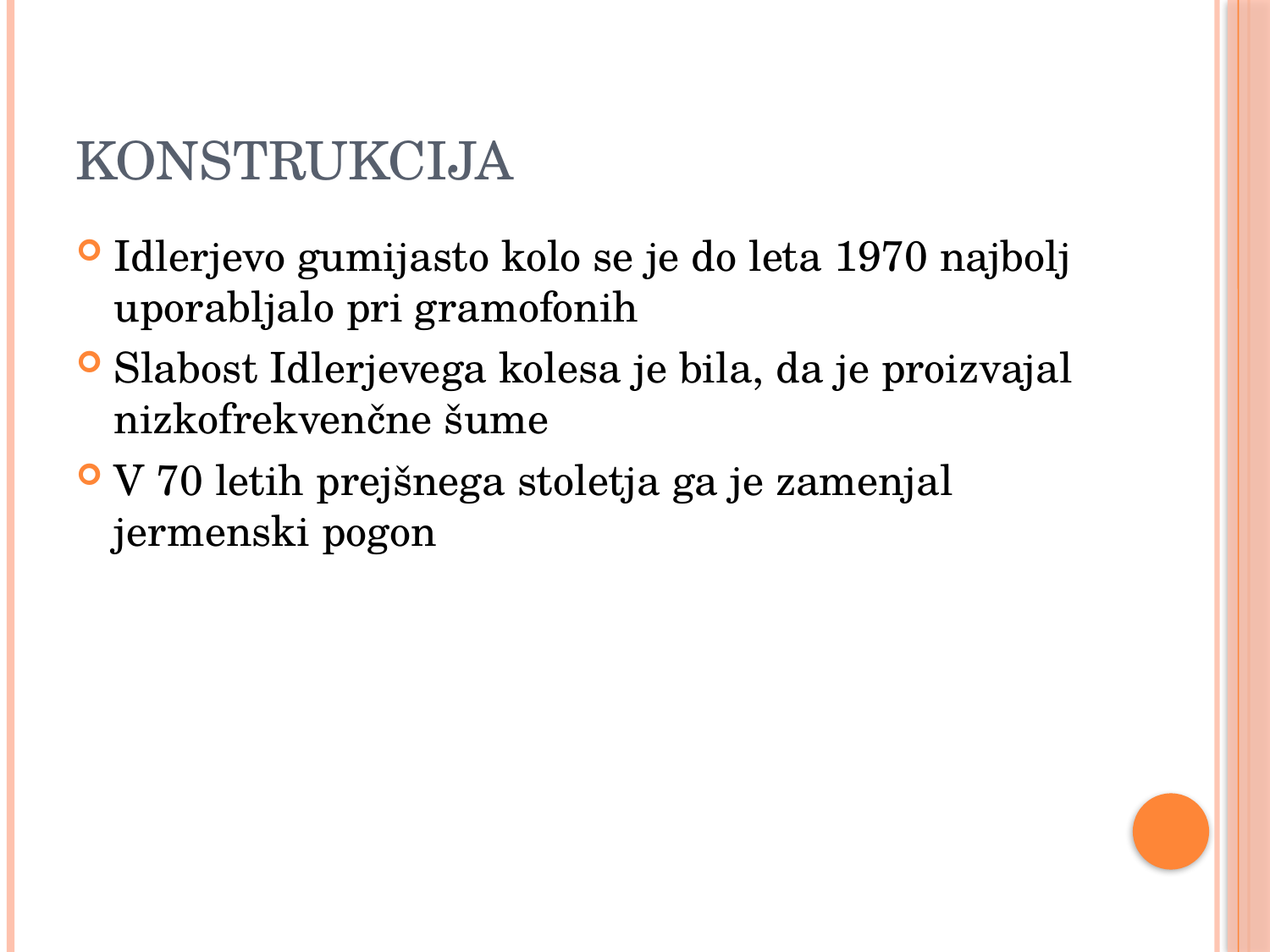

# Konstrukcija
Idlerjevo gumijasto kolo se je do leta 1970 najbolj uporabljalo pri gramofonih
Slabost Idlerjevega kolesa je bila, da je proizvajal nizkofrekvenčne šume
V 70 letih prejšnega stoletja ga je zamenjal jermenski pogon